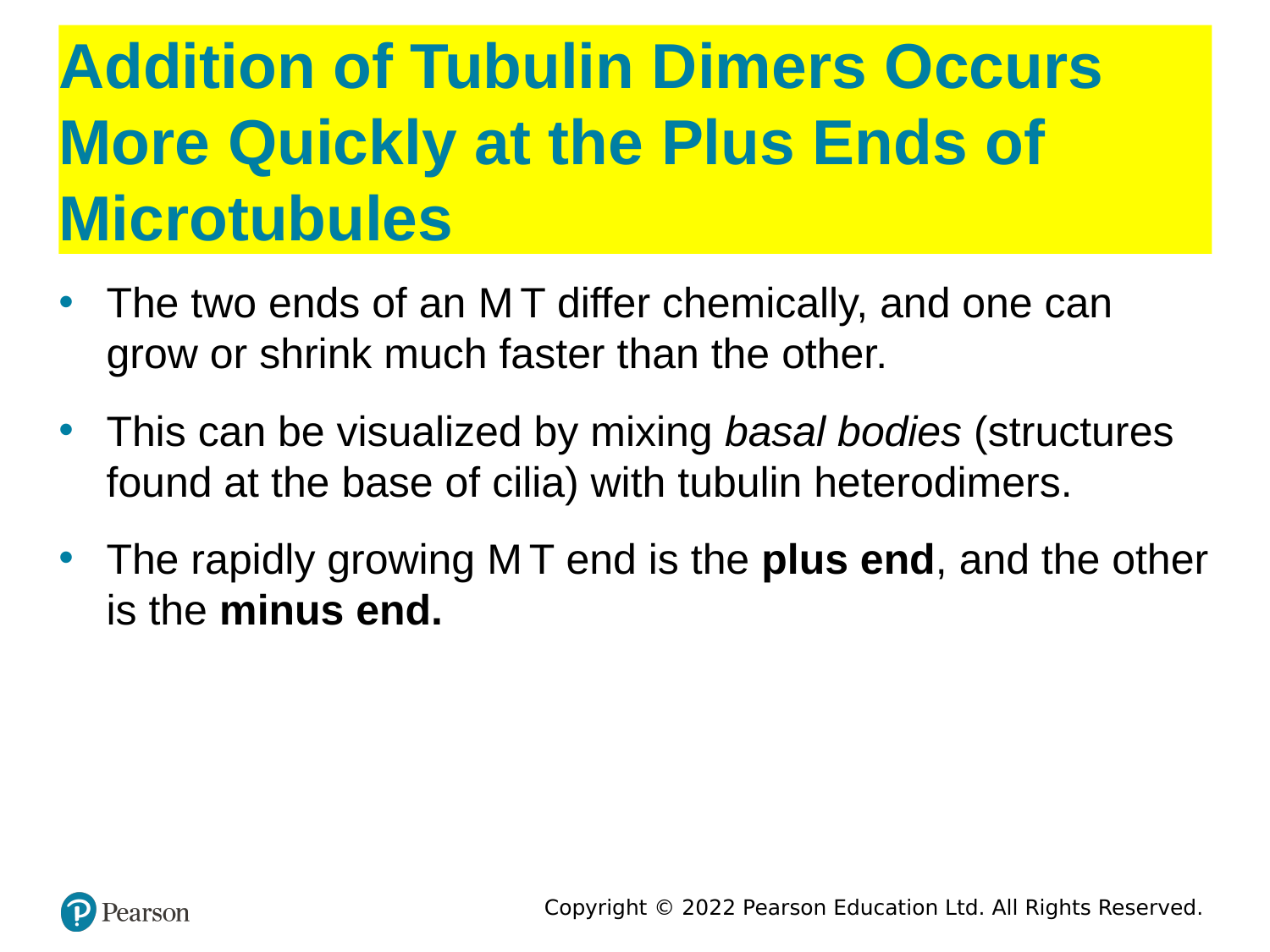

# Addition of Tubulin Dimers Occurs More Quickly at the Plus Ends of Microtubules
The two ends of an M T differ chemically, and one can grow or shrink much faster than the other.
This can be visualized by mixing basal bodies (structures found at the base of cilia) with tubulin heterodimers.
The rapidly growing M T end is the plus end, and the other is the minus end.